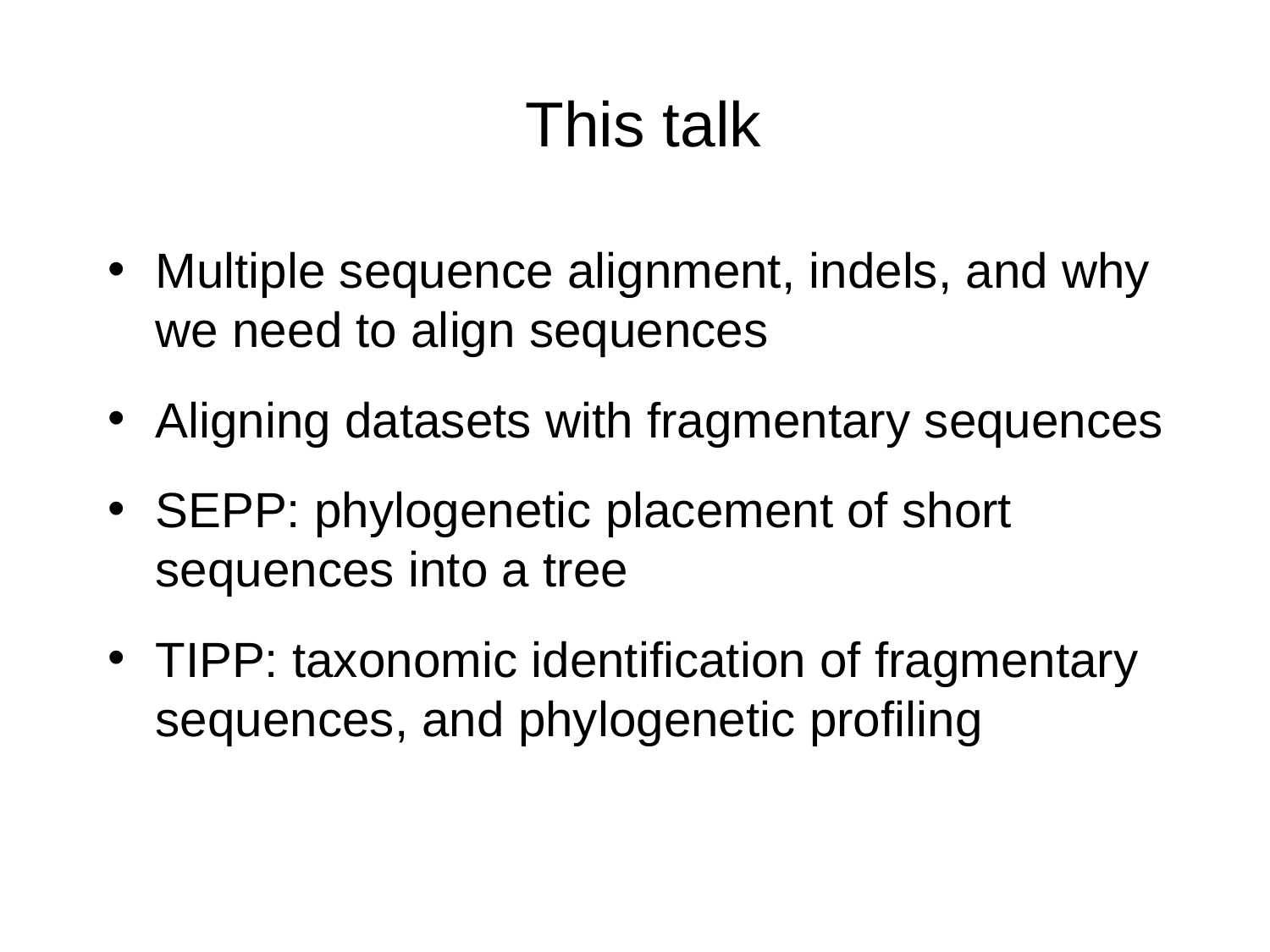

# This talk
Multiple sequence alignment, indels, and why we need to align sequences
Aligning datasets with fragmentary sequences
SEPP: phylogenetic placement of short sequences into a tree
TIPP: taxonomic identification of fragmentary sequences, and phylogenetic profiling